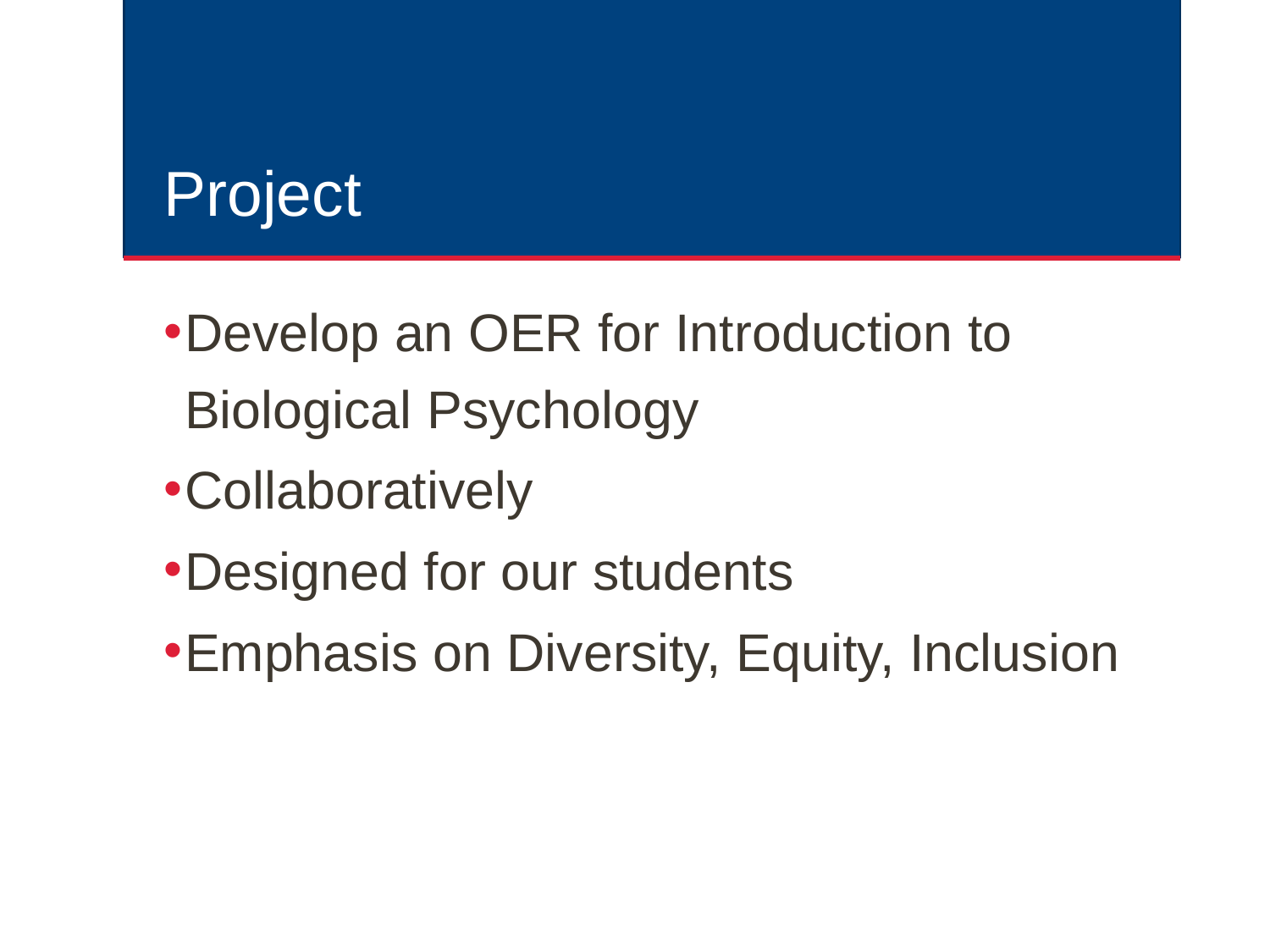

# Project
Develop an OER for Introduction to Biological Psychology
Collaboratively
Designed for our students
Emphasis on Diversity, Equity, Inclusion